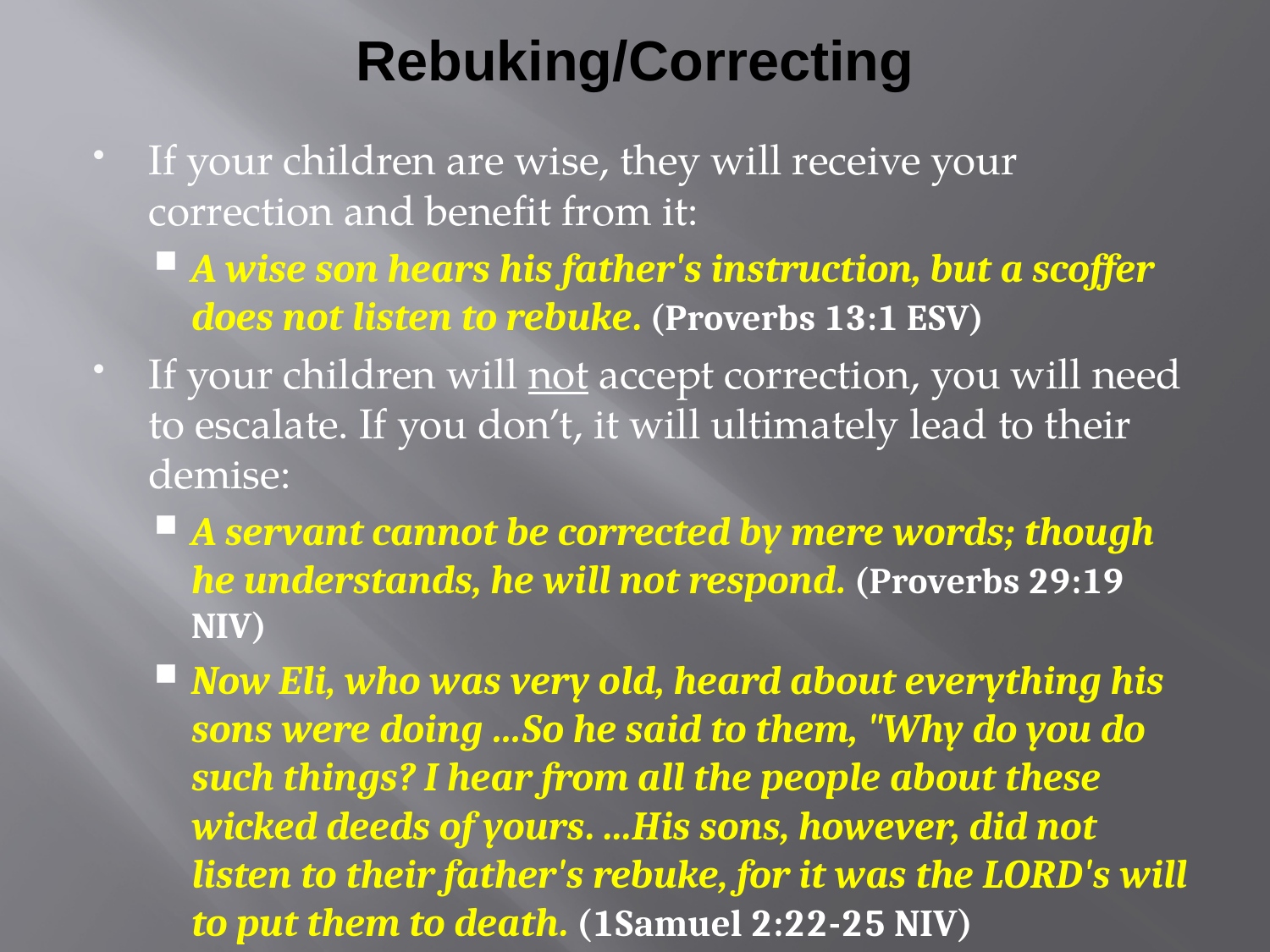

# Rebuking/Correcting
If your children are wise, they will receive your correction and benefit from it:
A wise son hears his father's instruction, but a scoffer does not listen to rebuke. (Proverbs 13:1 ESV)
If your children will not accept correction, you will need to escalate. If you don’t, it will ultimately lead to their demise:
A servant cannot be corrected by mere words; though he understands, he will not respond. (Proverbs 29:19 NIV)
Now Eli, who was very old, heard about everything his sons were doing …So he said to them, "Why do you do such things? I hear from all the people about these wicked deeds of yours. …His sons, however, did not listen to their father's rebuke, for it was the LORD's will to put them to death. (1Samuel 2:22-25 NIV)